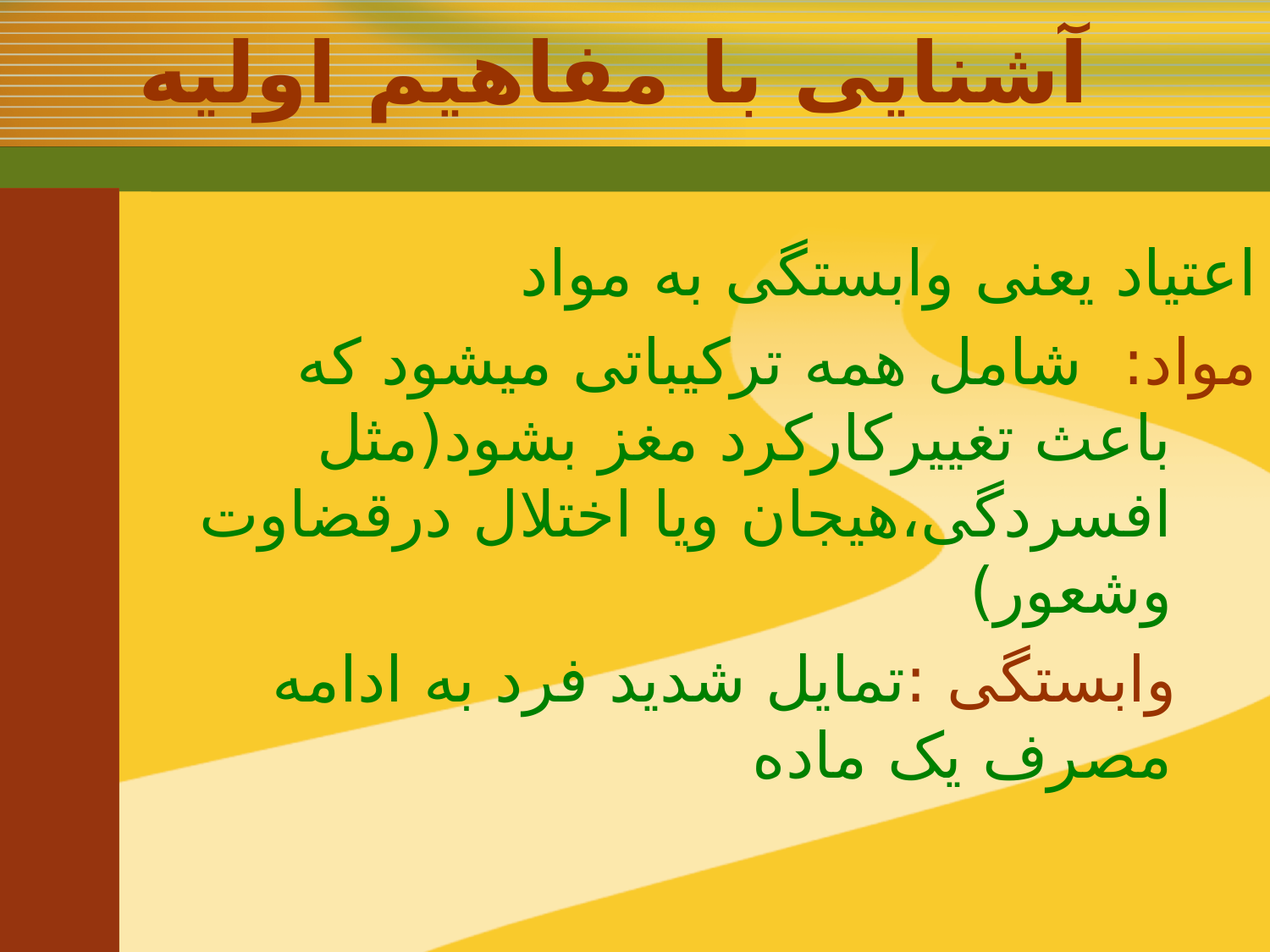

# آشنایی با مفاهیم اولیه
اعتیاد یعنی وابستگی به مواد
مواد:  شامل همه ترکیباتی میشود که باعث تغییرکارکرد مغز بشود(مثل افسردگی،هیجان ویا اختلال درقضاوت وشعور)
    وابستگی :تمایل شدید فرد به ادامه مصرف یک ماده

3